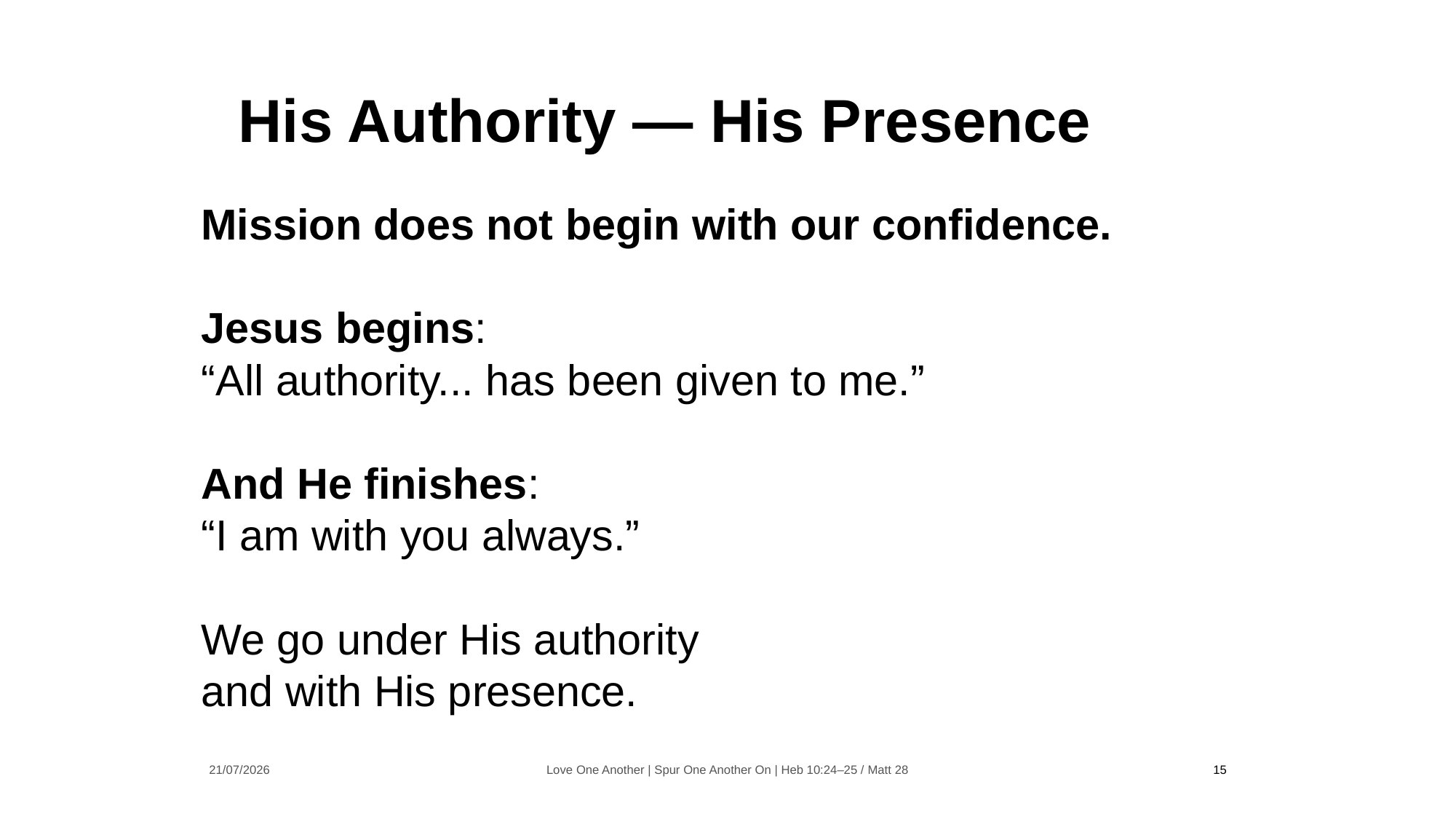

His Authority — His Presence
Mission does not begin with our confidence.

Jesus begins:
“All authority... has been given to me.”

And He finishes:
“I am with you always.”

We go under His authority
and with His presence.
21/07/2026
Love One Another | Spur One Another On | Heb 10:24–25 / Matt 28
15